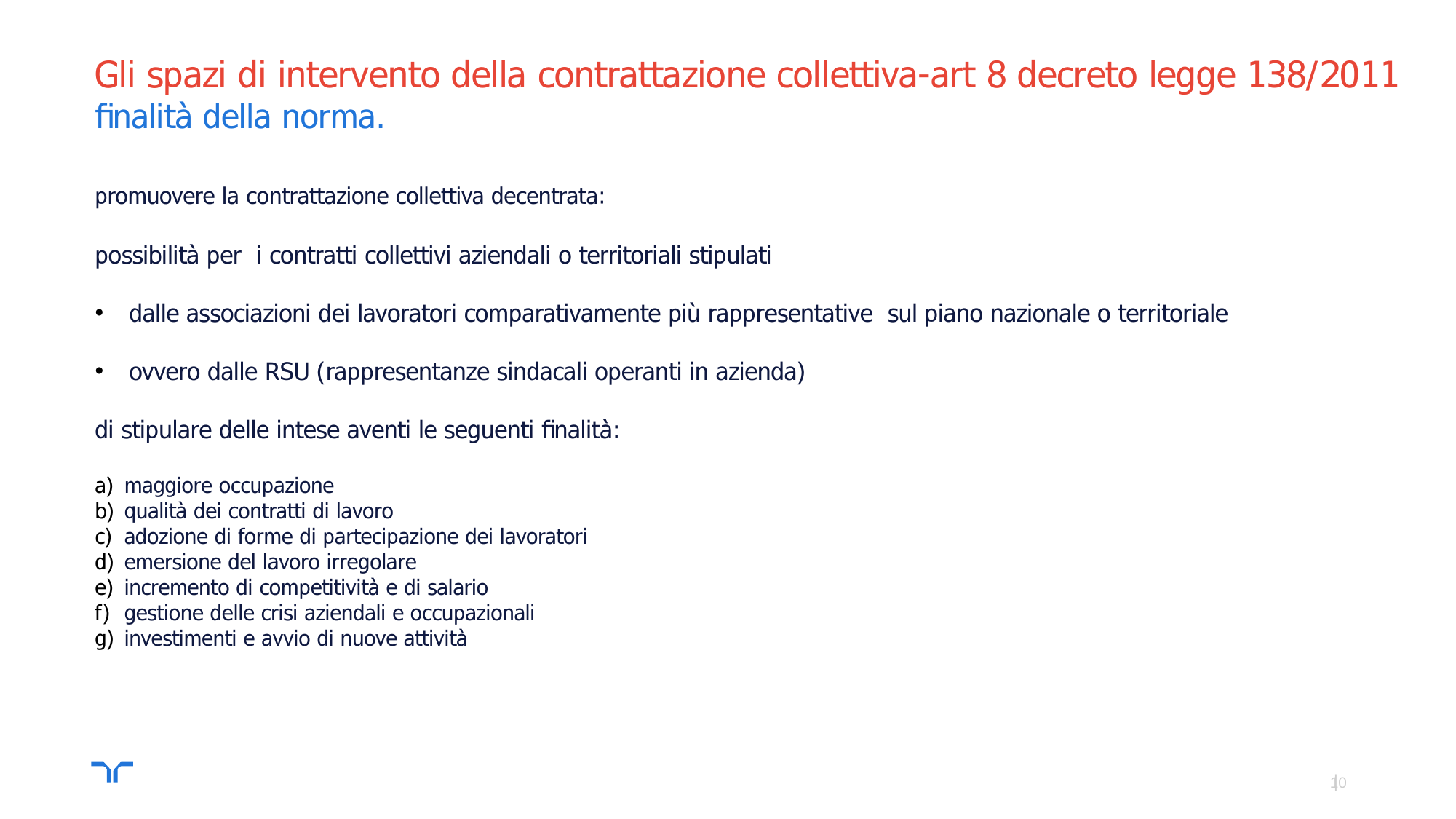

Gli spazi di intervento della contrattazione collettiva-art 8 decreto legge 138/2011
finalità della norma.

promuovere la contrattazione collettiva decentrata:

possibilità per  i contratti collettivi aziendali o territoriali stipulati

dalle associazioni dei lavoratori comparativamente più rappresentative  sul piano nazionale o territoriale

ovvero dalle RSU (rappresentanze sindacali operanti in azienda)

di stipulare delle intese aventi le seguenti finalità:

 maggiore occupazione
 qualità dei contratti di lavoro
 adozione di forme di partecipazione dei lavoratori
 emersione del lavoro irregolare
 incremento di competitività e di salario
 gestione delle crisi aziendali e occupazionali
 investimenti e avvio di nuove attività

10
10